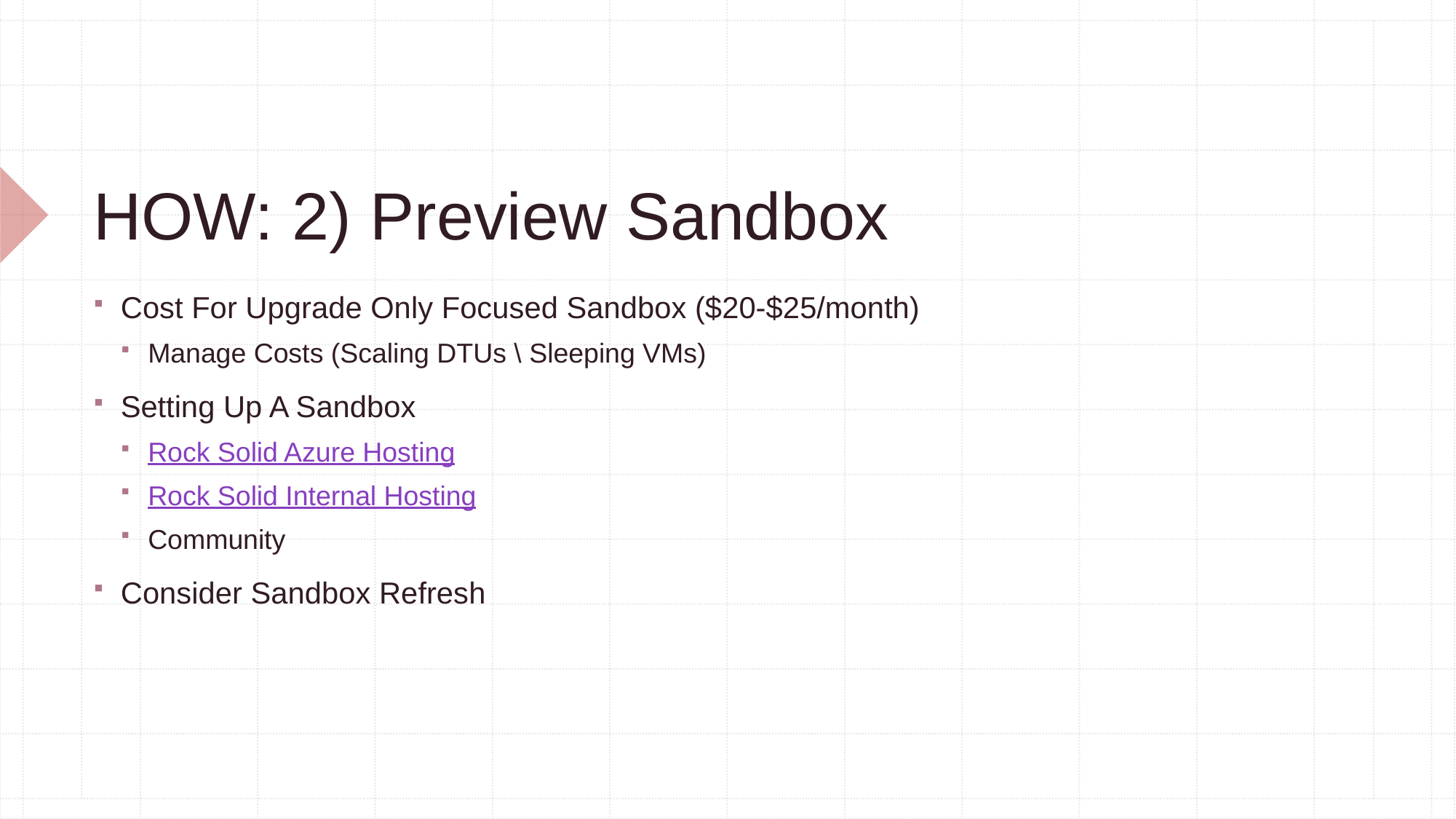

# HOW: 2) Preview Sandbox
Cost For Upgrade Only Focused Sandbox ($20-$25/month)
Manage Costs (Scaling DTUs \ Sleeping VMs)
Setting Up A Sandbox
Rock Solid Azure Hosting
Rock Solid Internal Hosting
Community
Consider Sandbox Refresh